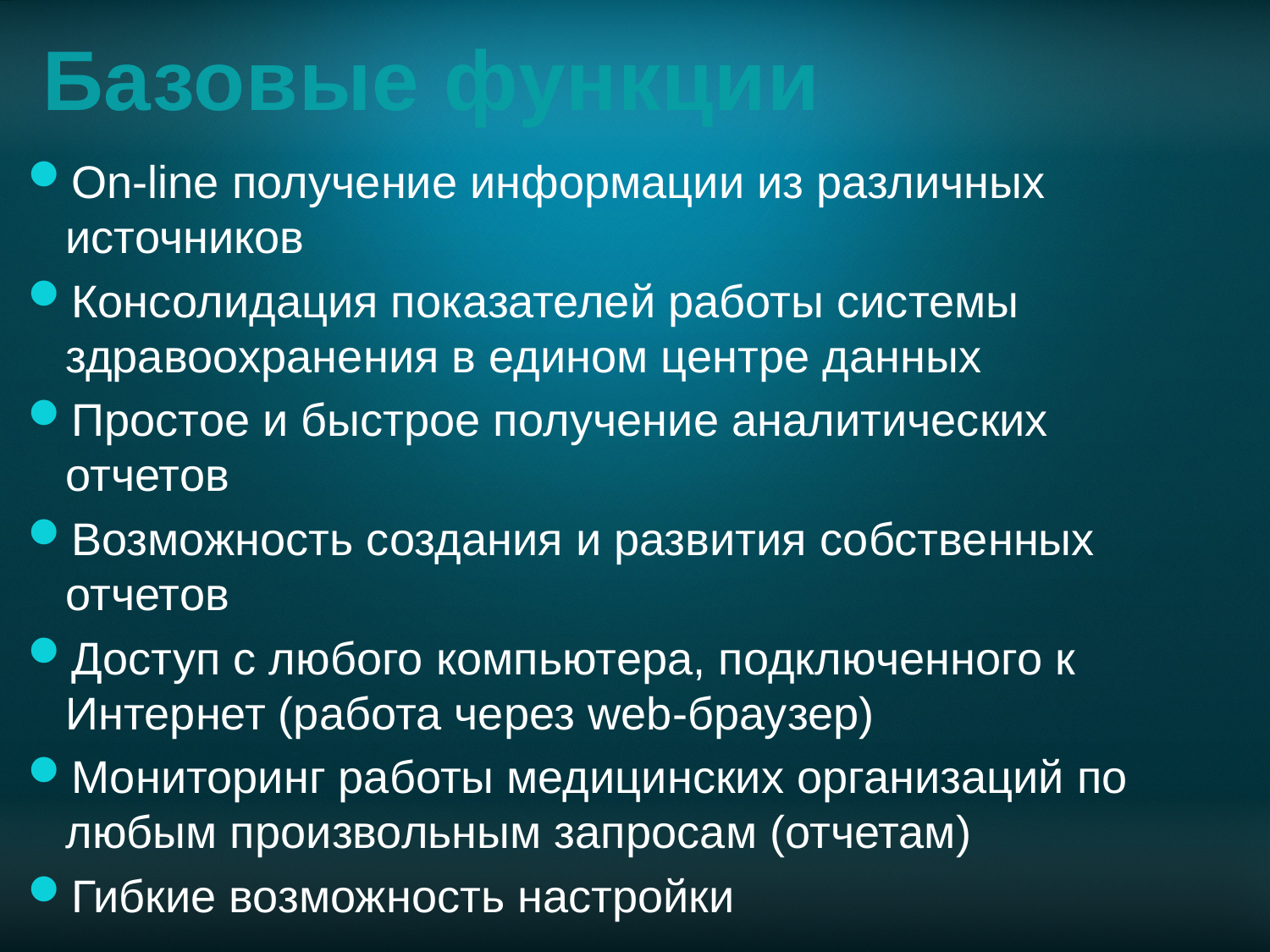

# Базовые функции
On-line получение информации из различных источников
Консолидация показателей работы системы здравоохранения в едином центре данных
Простое и быстрое получение аналитических отчетов
Возможность создания и развития собственных отчетов
Доступ с любого компьютера, подключенного к Интернет (работа через web-браузер)
Мониторинг работы медицинских организаций по любым произвольным запросам (отчетам)
Гибкие возможность настройки